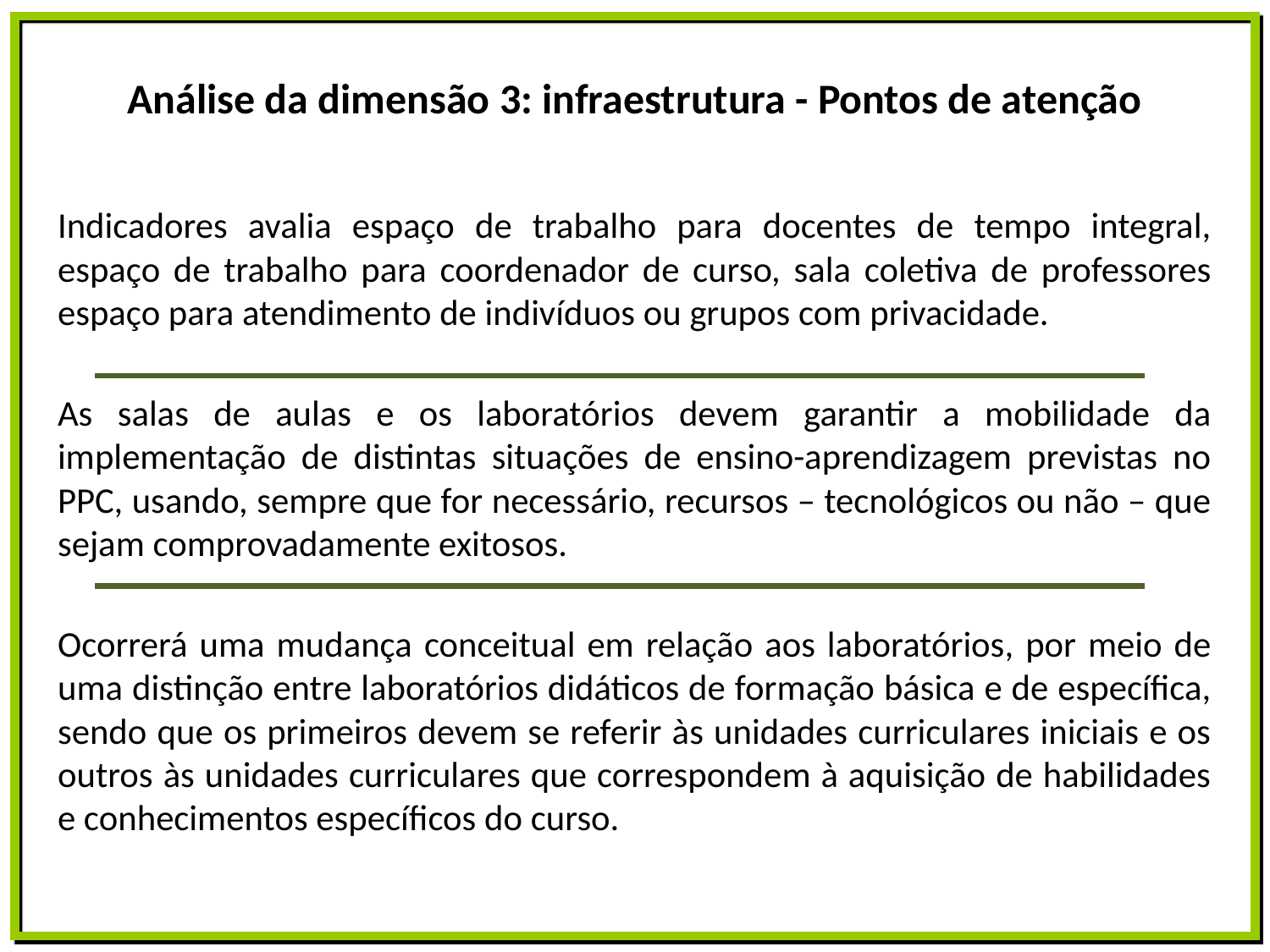

# Análise da dimensão 3: infraestrutura - Pontos de atenção
Indicadores avalia espaço de trabalho para docentes de tempo integral, espaço de trabalho para coordenador de curso, sala coletiva de professores espaço para atendimento de indivíduos ou grupos com privacidade.

As salas de aulas e os laboratórios devem garantir a mobilidade da implementação de distintas situações de ensino-aprendizagem previstas no PPC, usando, sempre que for necessário, recursos – tecnológicos ou não – que sejam comprovadamente exitosos.

Ocorrerá uma mudança conceitual em relação aos laboratórios, por meio de uma distinção entre laboratórios didáticos de formação básica e de específica, sendo que os primeiros devem se referir às unidades curriculares iniciais e os outros às unidades curriculares que correspondem à aquisição de habilidades e conhecimentos específicos do curso.